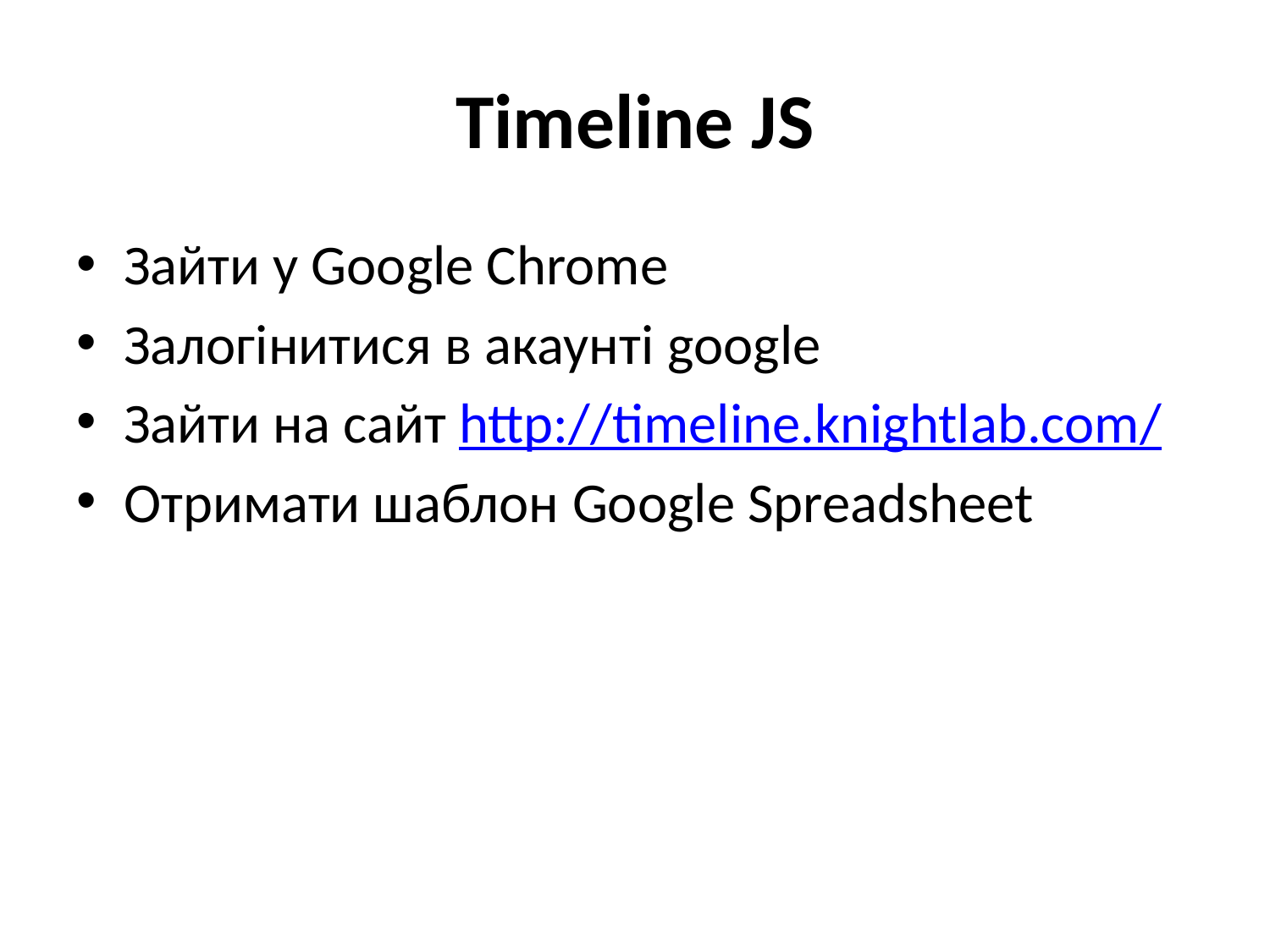

# Timeline JS
Зайти у Google Chrome
Залогінитися в акаунті google
Зайти на сайт http://timeline.knightlab.com/
Отримати шаблон Google Spreadsheet